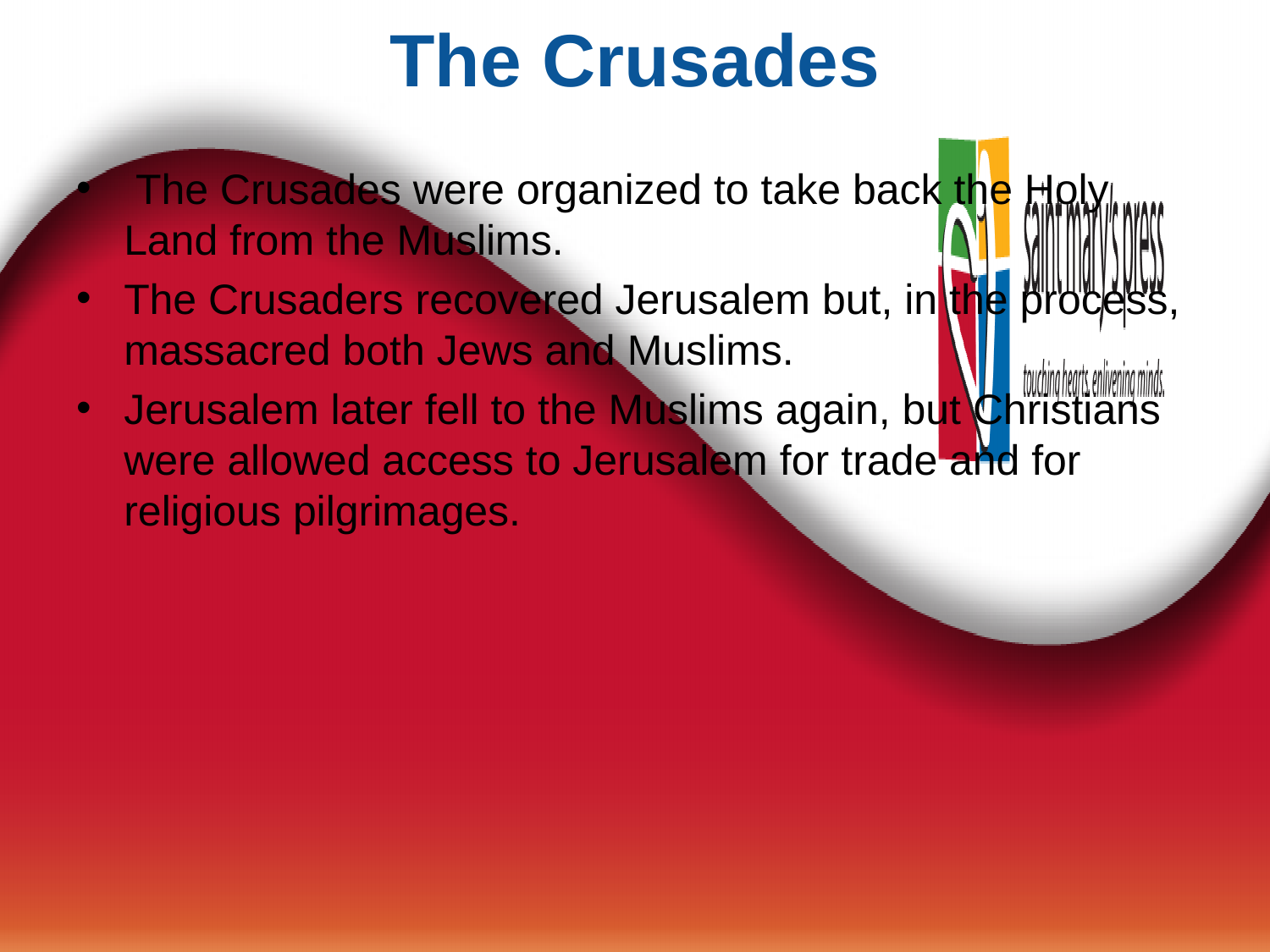

# The Crusades
 The Crusades were organized to take back the Holy Land from the Muslims.
The Crusaders recovered Jerusalem but, in the process, massacred both Jews and Muslims.
Jerusalem later fell to the Muslims again, but Christians were allowed access to Jerusalem for trade and for religious pilgrimages.